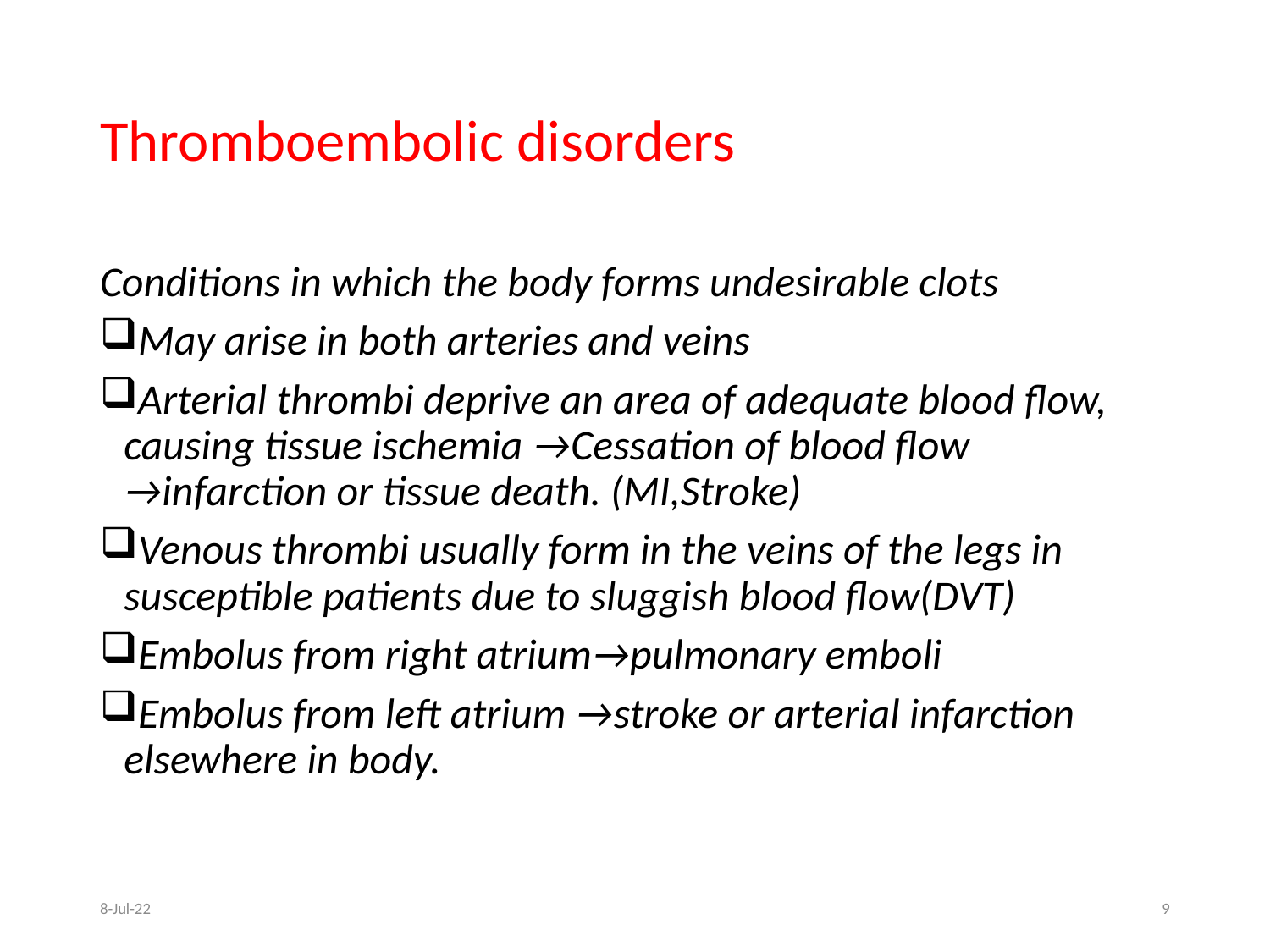

# Thromboembolic disorders
Conditions in which the body forms undesirable clots
May arise in both arteries and veins
Arterial thrombi deprive an area of adequate blood flow, causing tissue ischemia →Cessation of blood flow →infarction or tissue death. (MI,Stroke)
Venous thrombi usually form in the veins of the legs in susceptible patients due to sluggish blood flow(DVT)
Embolus from right atrium→pulmonary emboli
Embolus from left atrium →stroke or arterial infarction elsewhere in body.

8-Jul-22
9